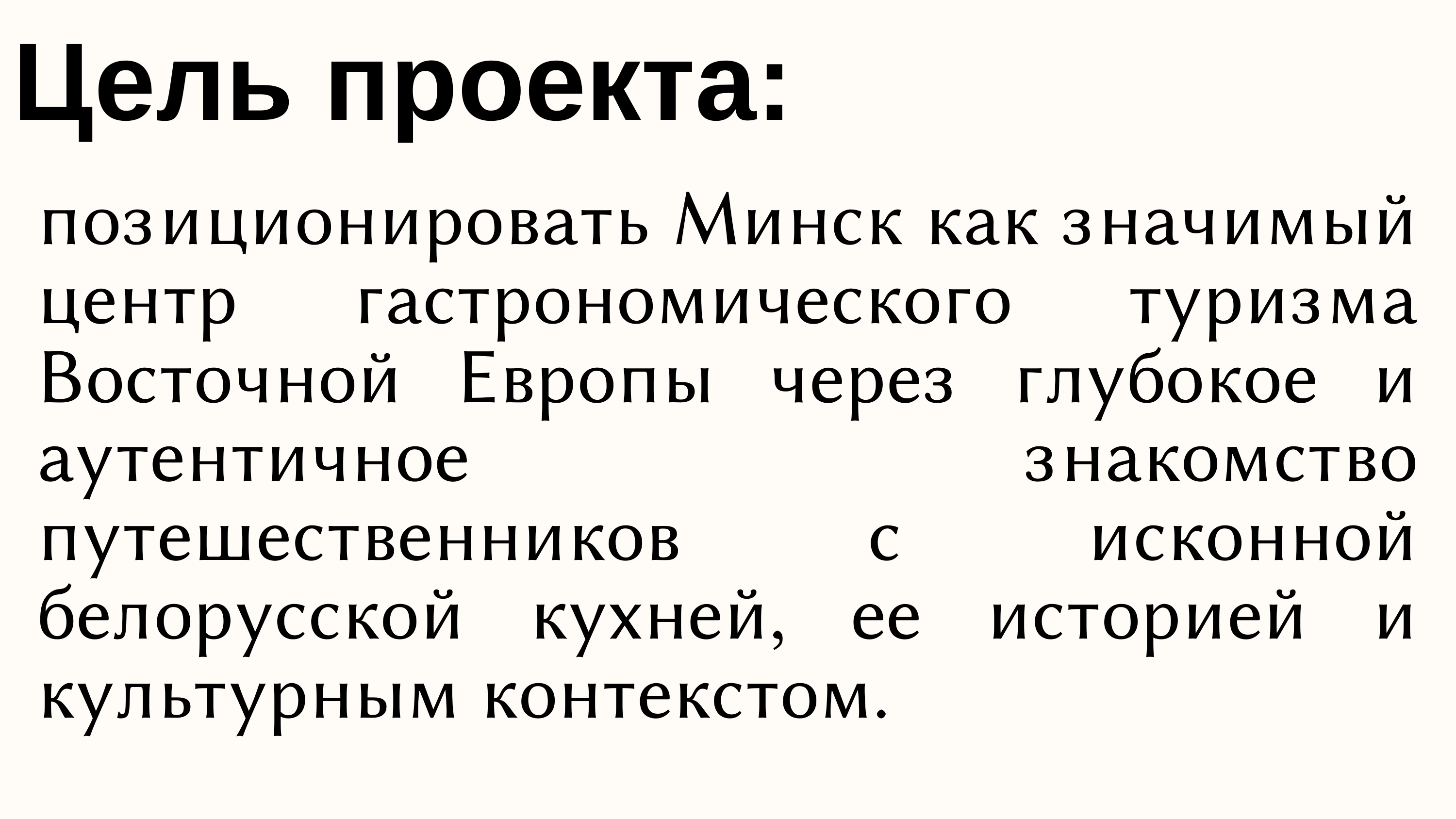

Цель проекта:
позиционировать Минск как значимый центр гастрономического туризма Восточной Европы через глубокое и аутентичное знакомство путешественников с исконной белорусской кухней, ее историей и культурным контекстом.